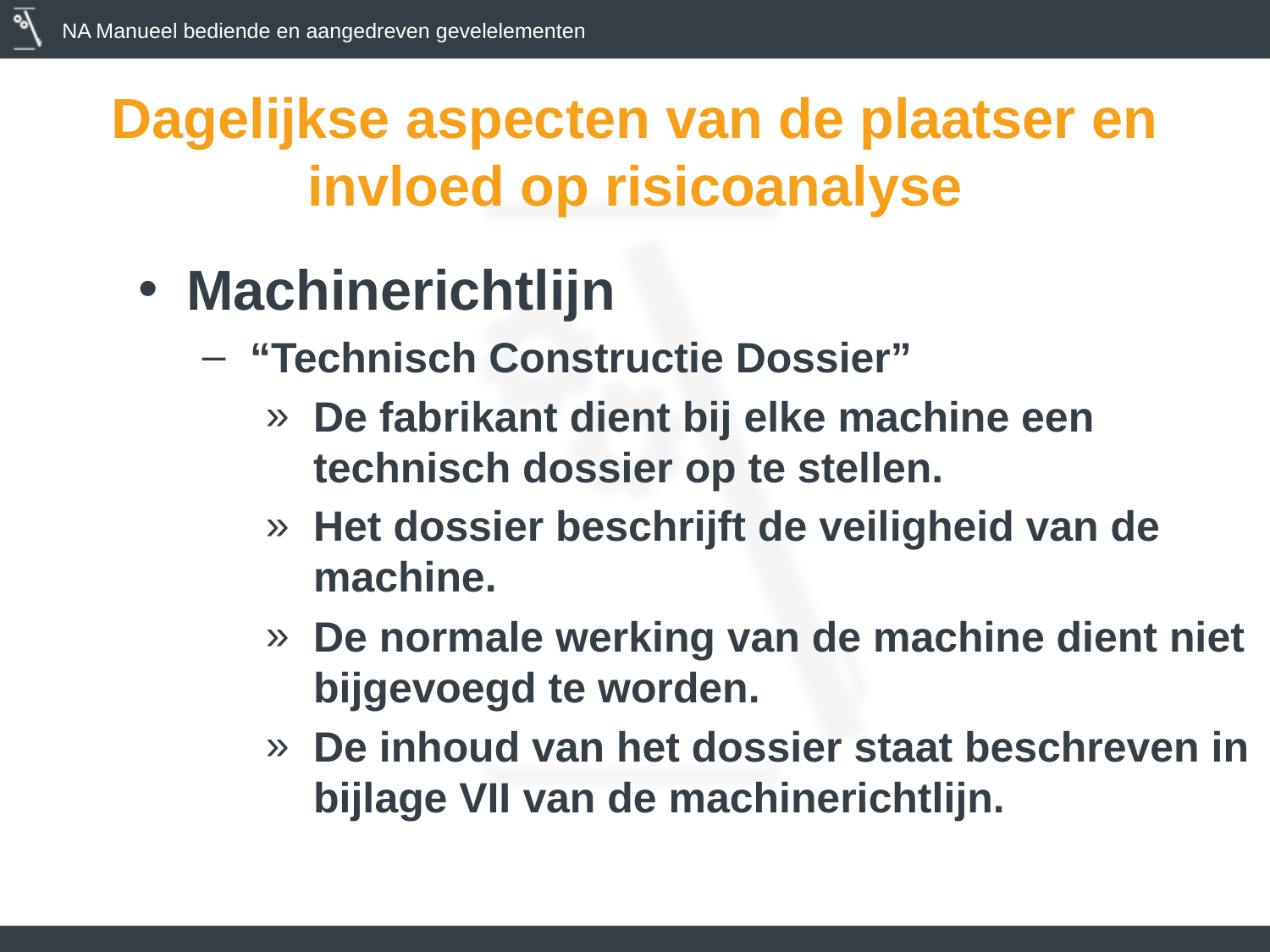

# Dagelijkse aspecten van de plaatser en invloed op risicoanalyse
Machinerichtlijn
“Technisch Constructie Dossier”
De fabrikant dient bij elke machine een technisch dossier op te stellen.
Het dossier beschrijft de veiligheid van de machine.
De normale werking van de machine dient niet bijgevoegd te worden.
De inhoud van het dossier staat beschreven in bijlage VII van de machinerichtlijn.